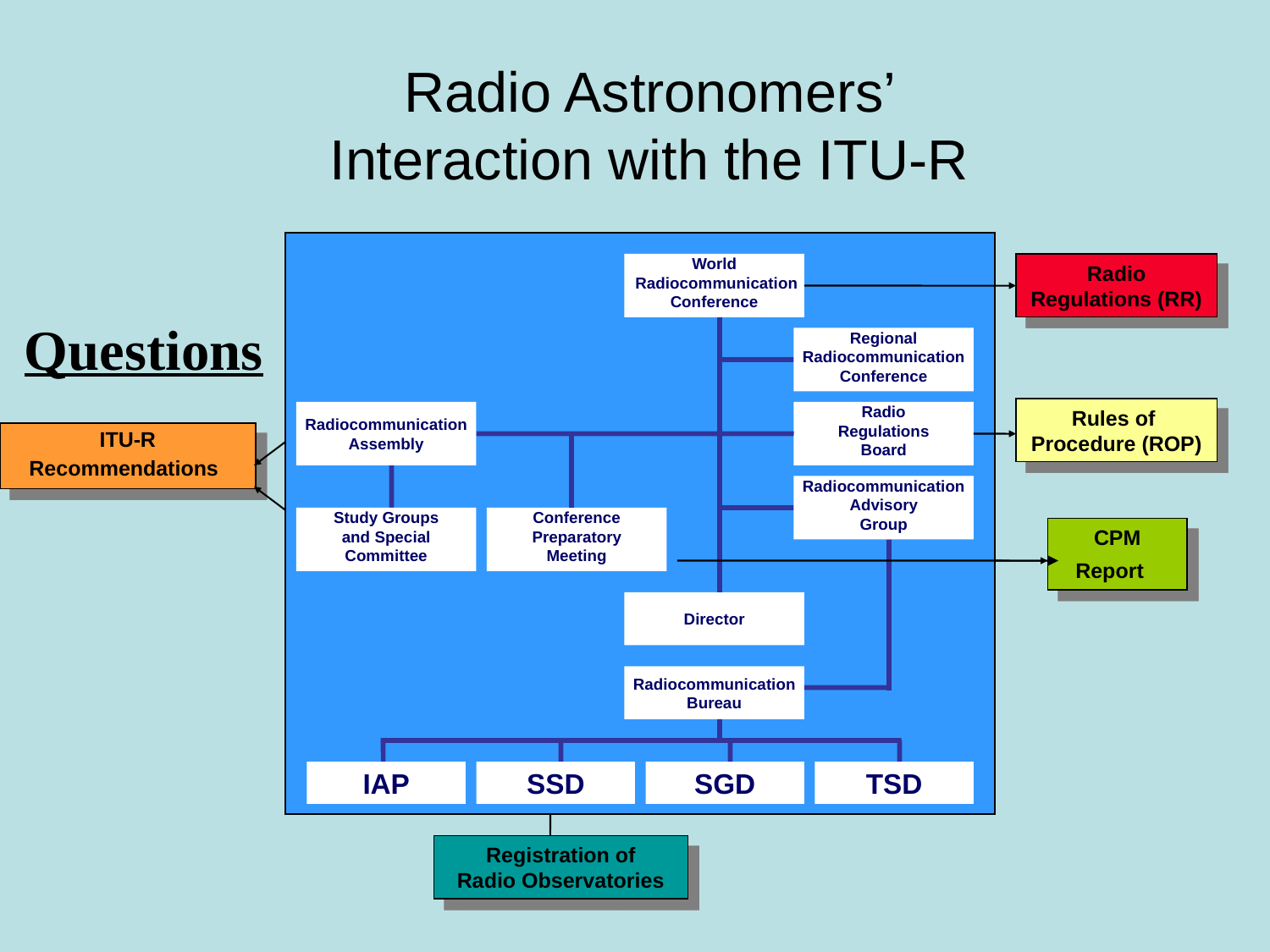

# Radio Astronomers’ Interaction with the ITU-R

World
 Radiocommunication
Conference

Regional
Radiocommunication
Conference

Radiocommunication
Assembly
Radio
Regulations
Board

Radiocommunication
Advisory
Group
Study Groups
and Special
Committee
Conference
Preparatory
Meeting

Director
Radiocommunication
Bureau

IAP
SSD
SGD
TSD
Radio Regulations (RR)

Rules of
Procedure (ROP)
ITU-R
Recommendations

CPM Report

Registration of
Radio Observatories
Questions